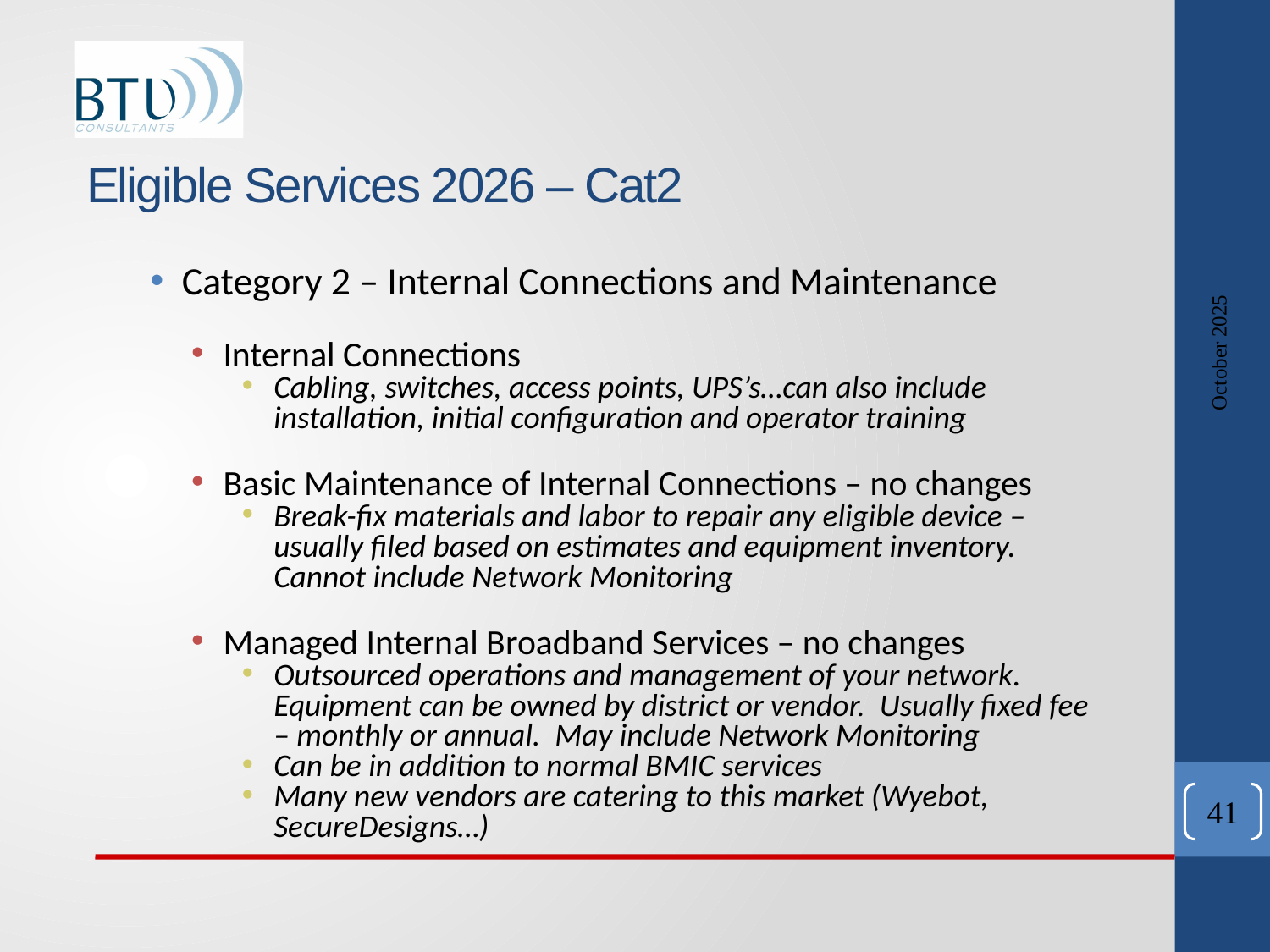

# Eligible Services 2026 – Cat2

Category 2 – Internal Connections and Maintenance

Internal Connections
Cabling, switches, access points, UPS’s…can also include installation, initial configuration and operator training

Basic Maintenance of Internal Connections – no changes
Break-fix materials and labor to repair any eligible device – usually filed based on estimates and equipment inventory. Cannot include Network Monitoring

Managed Internal Broadband Services – no changes
Outsourced operations and management of your network.  Equipment can be owned by district or vendor.  Usually fixed fee – monthly or annual.  May include Network Monitoring
Can be in addition to normal BMIC services
Many new vendors are catering to this market (Wyebot, SecureDesigns…)
October 2025
41